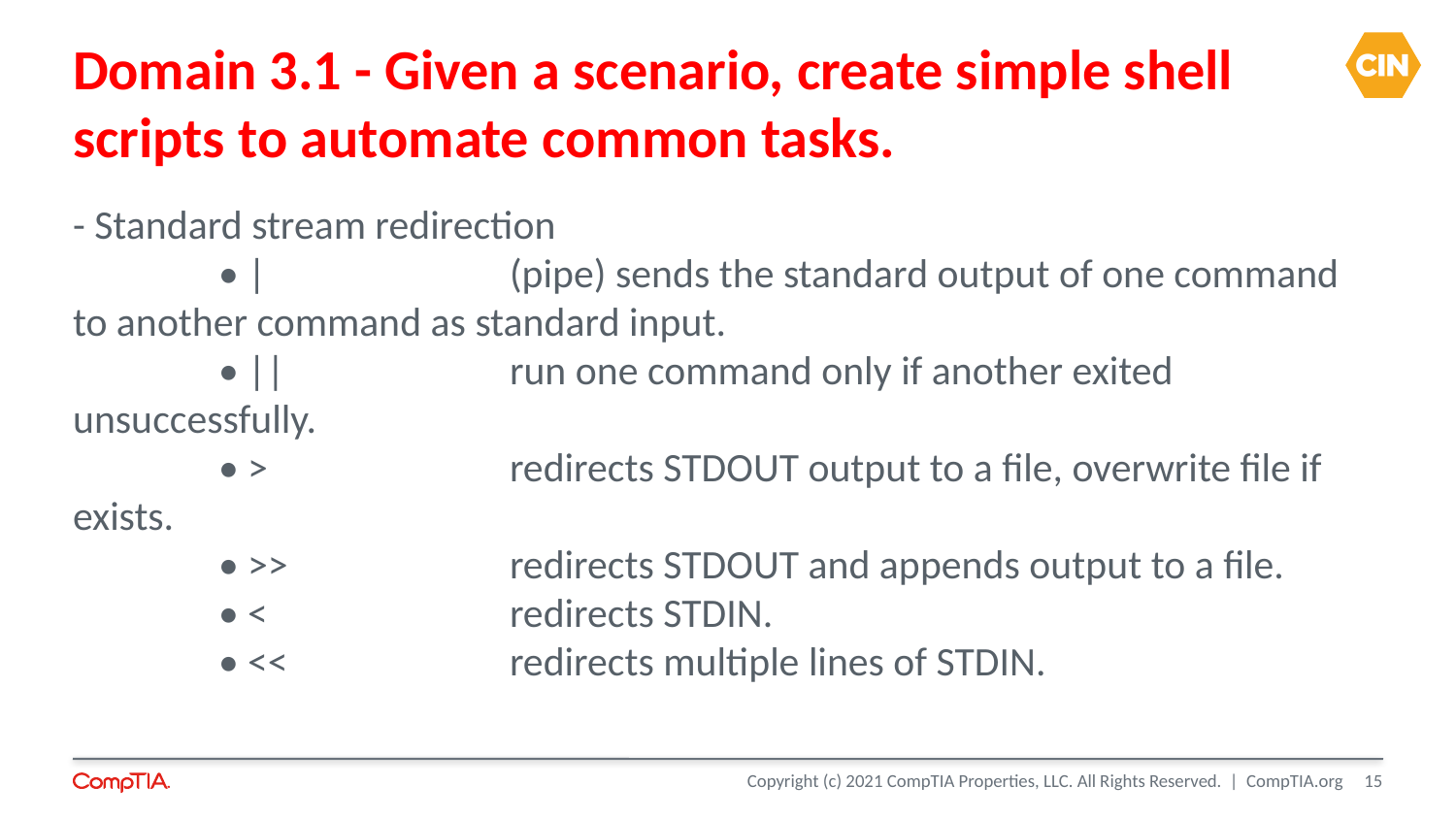

Domain 3.1 - Given a scenario, create simple shell scripts to automate common tasks.
- Standard stream redirection
	• |		(pipe) sends the standard output of one command to another command as standard input.
	• ||		run one command only if another exited unsuccessfully.
	• >		redirects STDOUT output to a file, overwrite file if exists.
	• >>		redirects STDOUT and appends output to a file.
	• <		redirects STDIN.
	• <<		redirects multiple lines of STDIN.
15